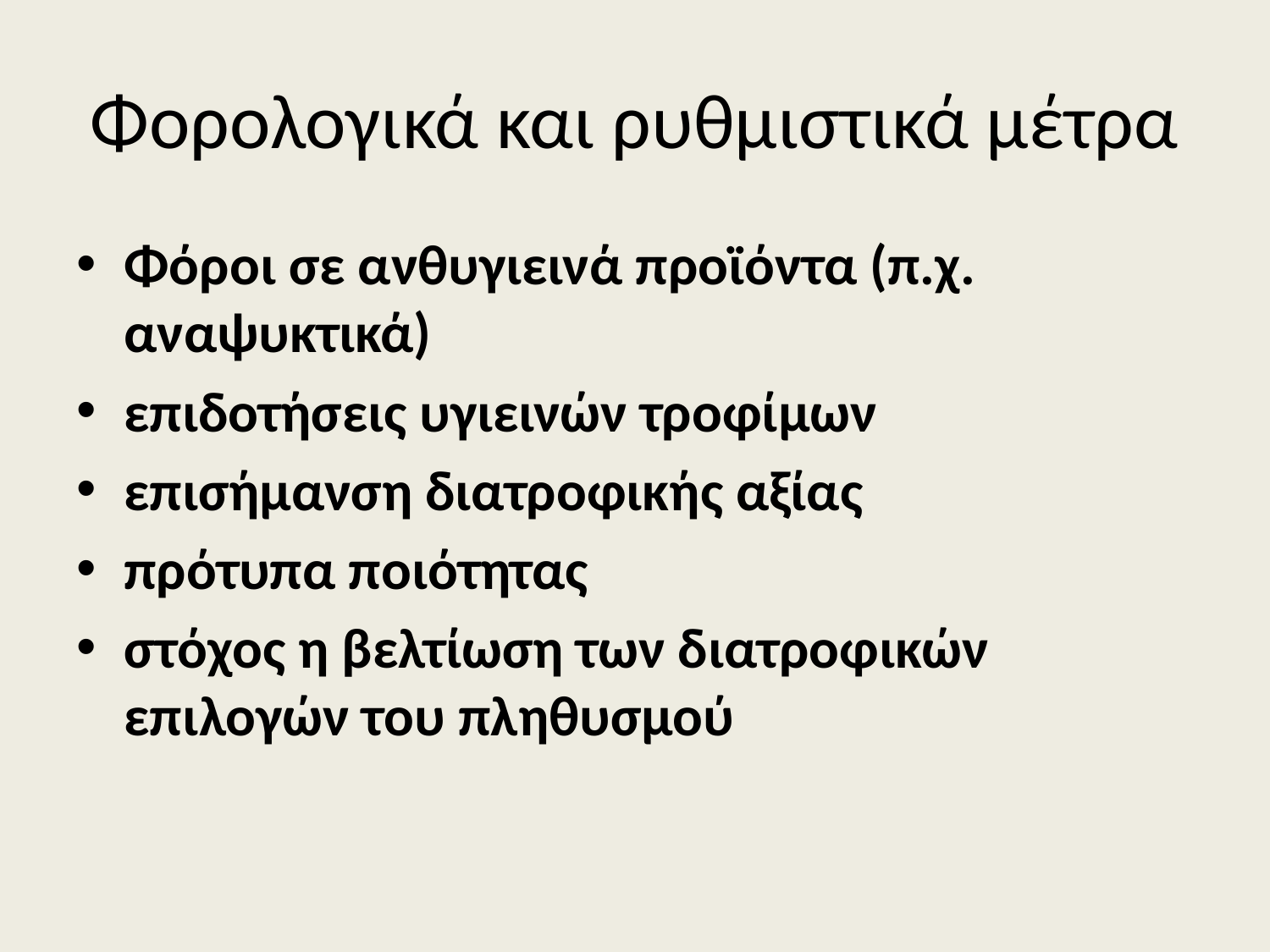

# Φορολογικά και ρυθμιστικά μέτρα
Φόροι σε ανθυγιεινά προϊόντα (π.χ. αναψυκτικά)
επιδοτήσεις υγιεινών τροφίμων
επισήμανση διατροφικής αξίας
πρότυπα ποιότητας
στόχος η βελτίωση των διατροφικών επιλογών του πληθυσμού